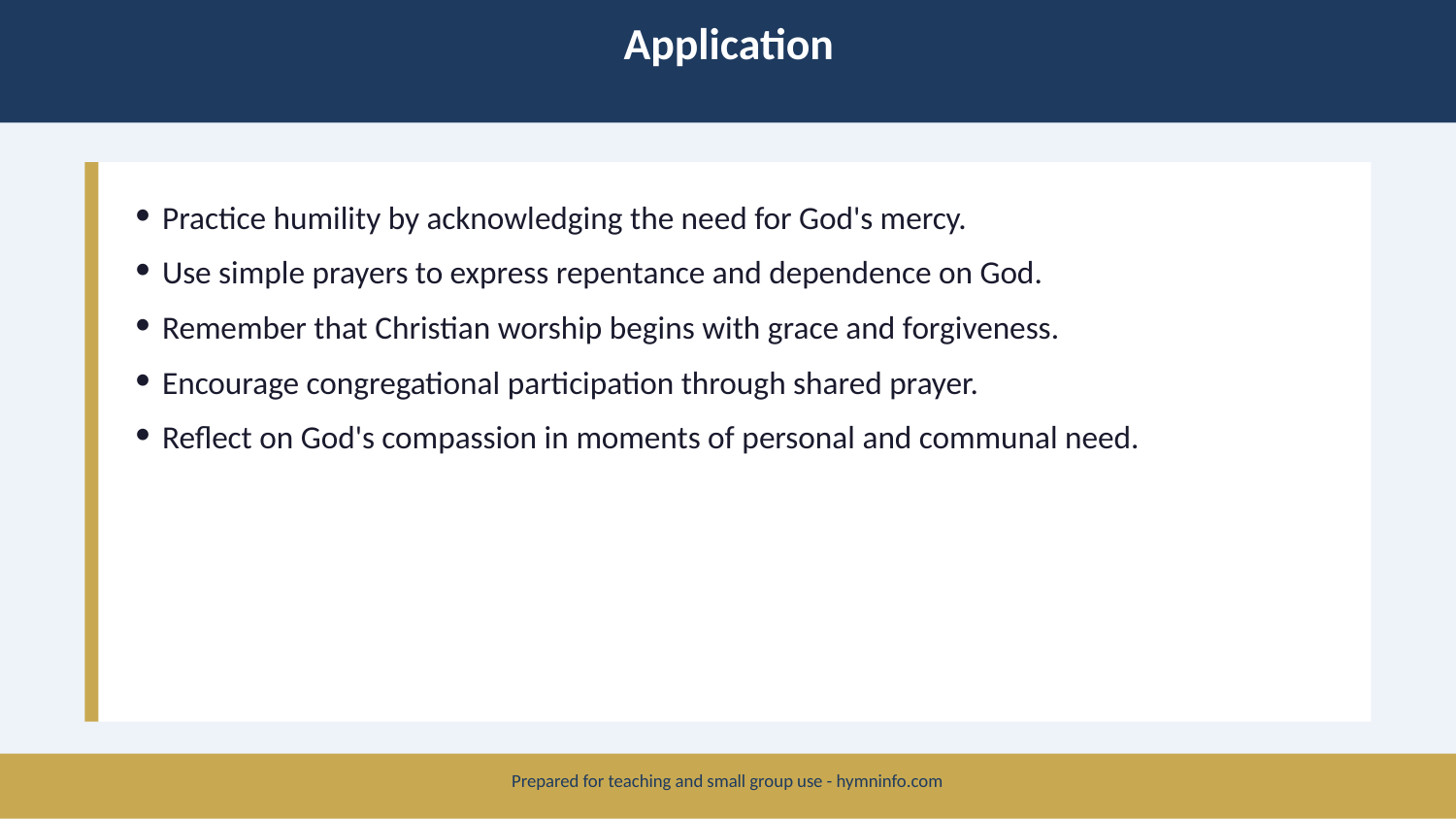

Application

Practice humility by acknowledging the need for God's mercy.
Use simple prayers to express repentance and dependence on God.
Remember that Christian worship begins with grace and forgiveness.
Encourage congregational participation through shared prayer.
Reflect on God's compassion in moments of personal and communal need.

Prepared for teaching and small group use - hymninfo.com